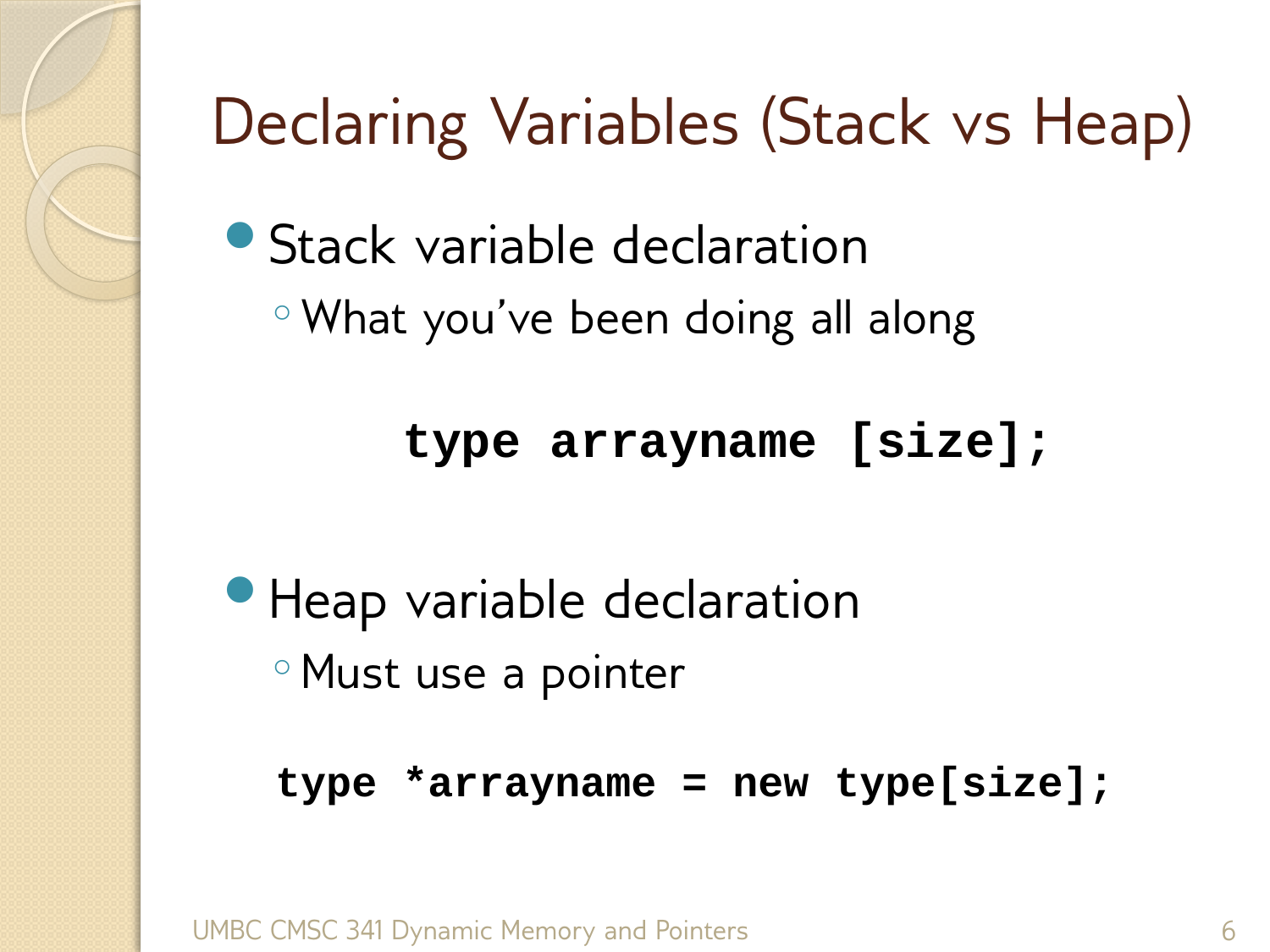

# Declaring Variables (Stack vs Heap)
Stack variable declaration
What you’ve been doing all along

	type arrayname [size];

Heap variable declaration
Must use a pointer

type *arrayname = new type[size];

UMBC CMSC 341 Dynamic Memory and Pointers
6